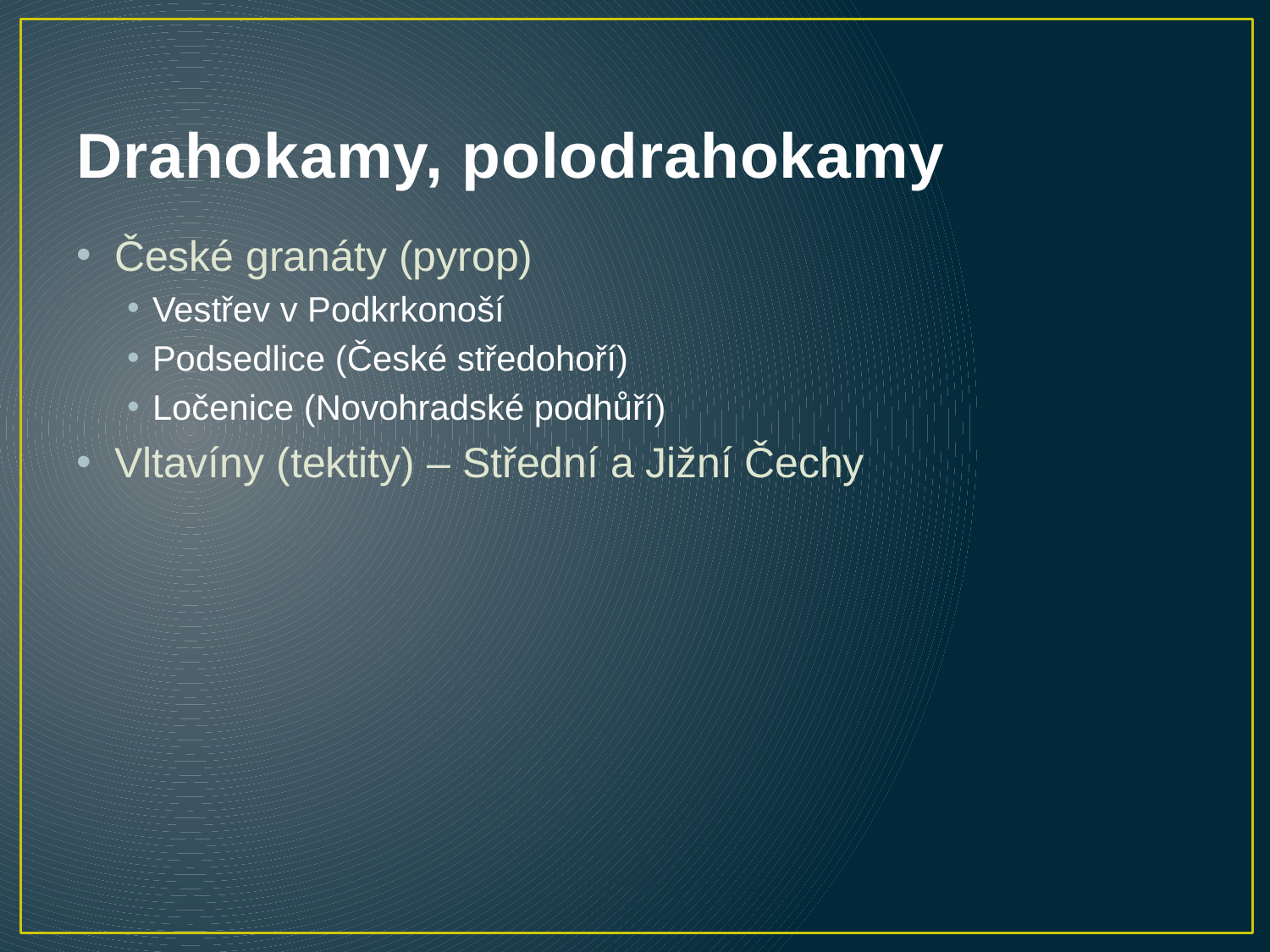

# Drahokamy, polodrahokamy
České granáty (pyrop)
Vestřev v Podkrkonoší
Podsedlice (České středohoří)
Ločenice (Novohradské podhůří)
Vltavíny (tektity) – Střední a Jižní Čechy